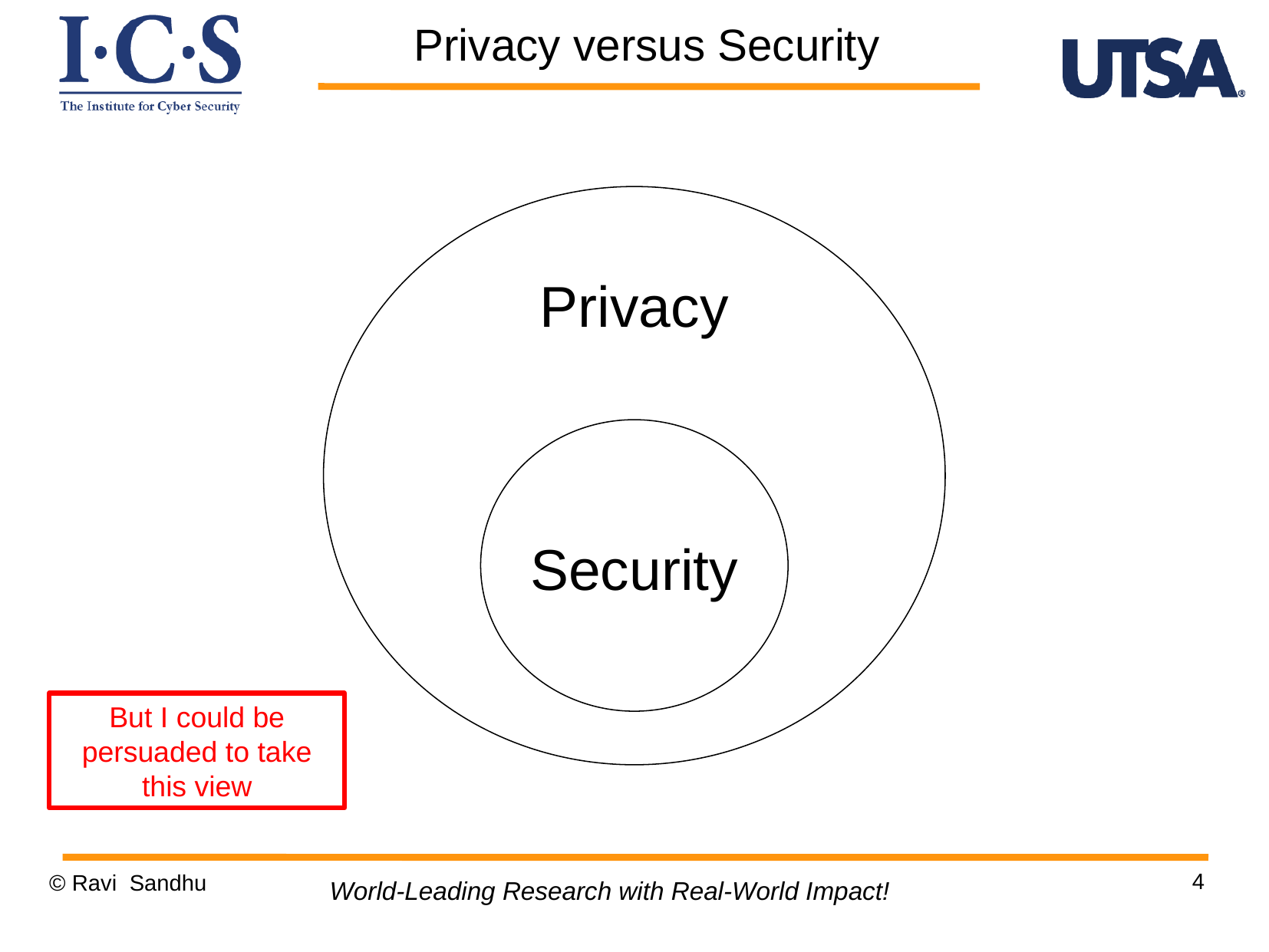

Privacy versus Security

Privacy

Security
But I could be persuaded to take this view
4
© Ravi  Sandhu
World-Leading Research with Real-World Impact!